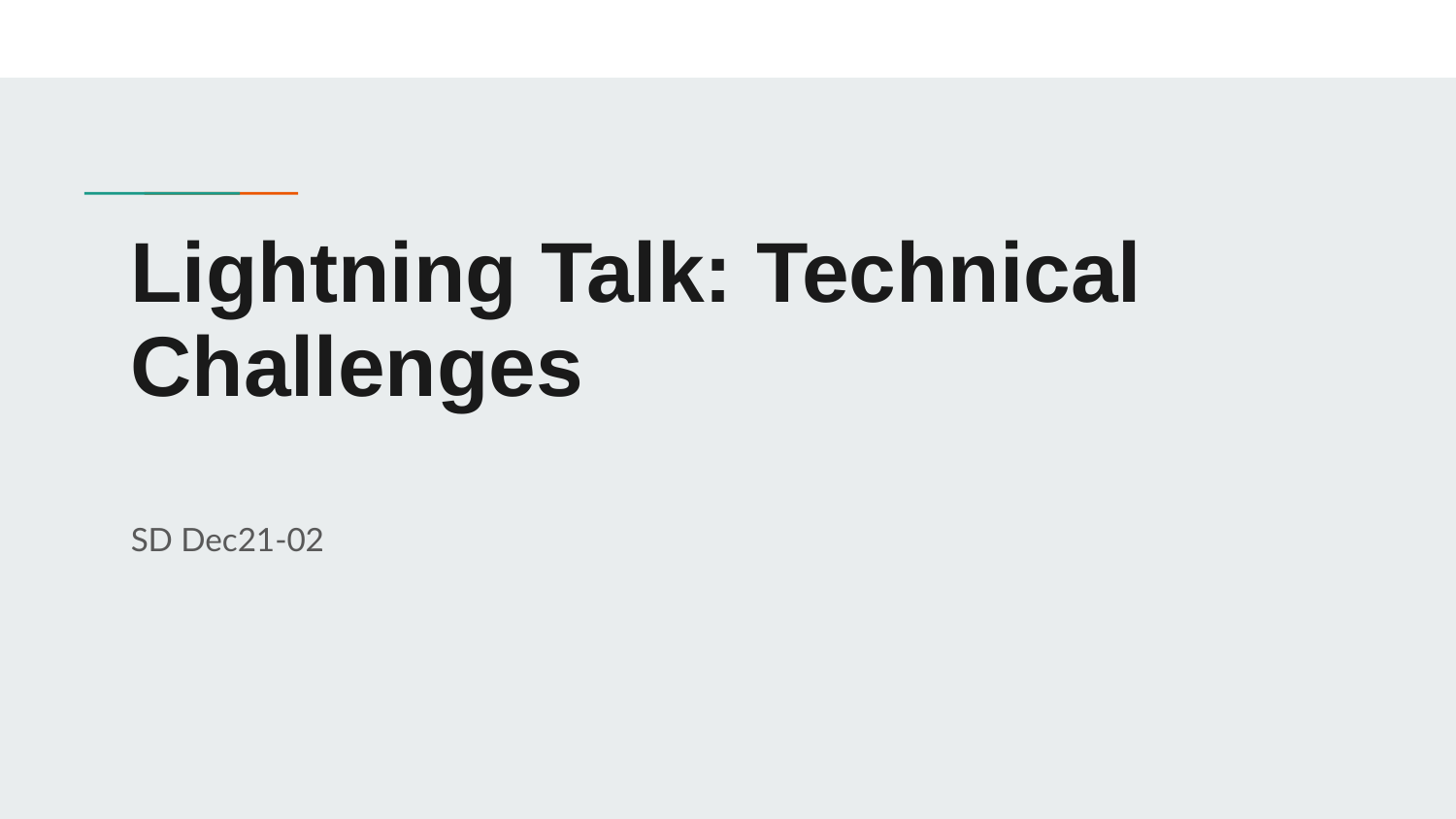

# Lightning Talk: Technical Challenges
SD Dec21-02